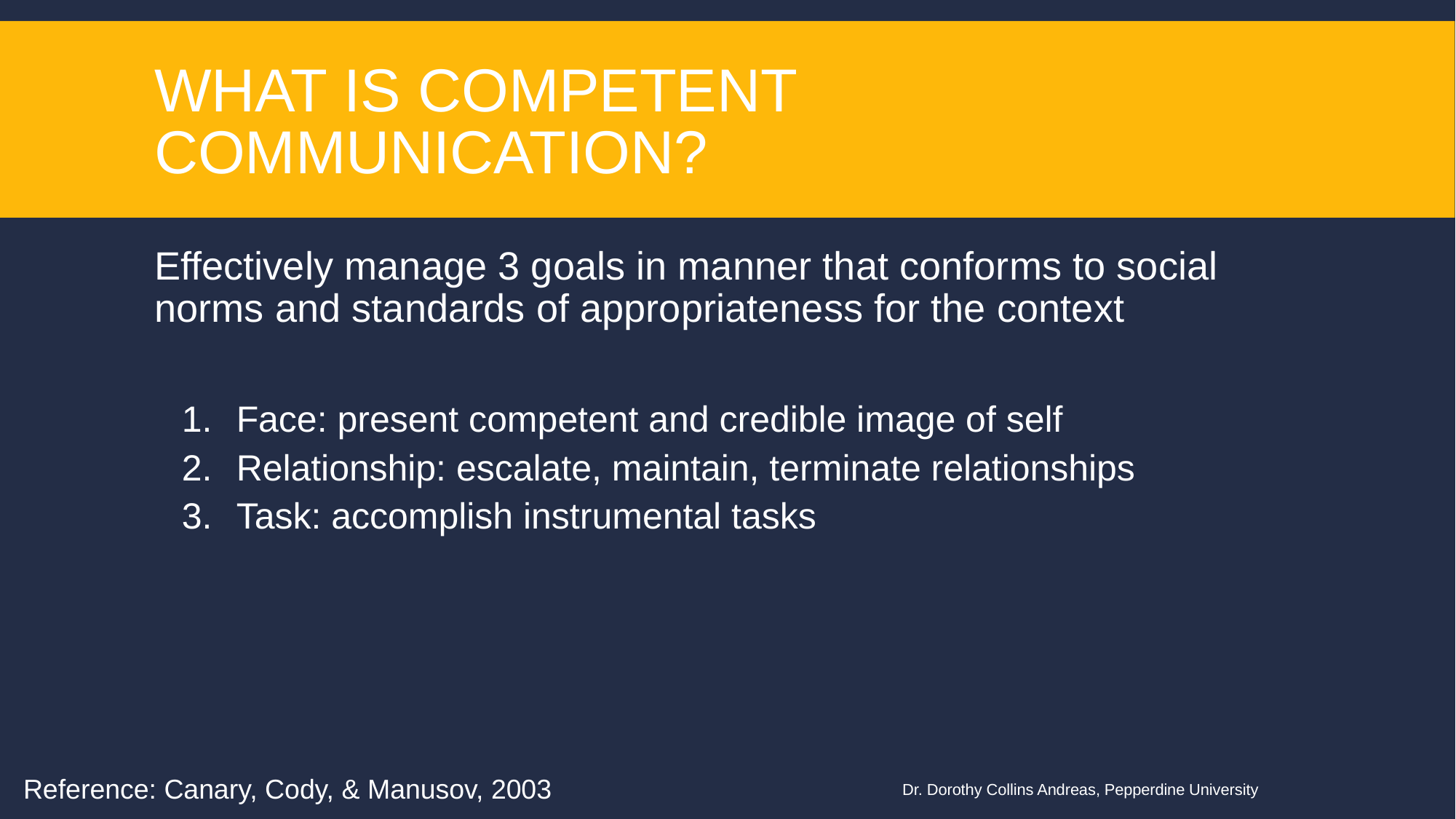

# What is Competent Communication?
Effectively manage 3 goals in manner that conforms to social norms and standards of appropriateness for the context

Face: present competent and credible image of self
Relationship: escalate, maintain, terminate relationships
Task: accomplish instrumental tasks

Reference: Canary, Cody, & Manusov, 2003
Dr. Dorothy Collins Andreas, Pepperdine University